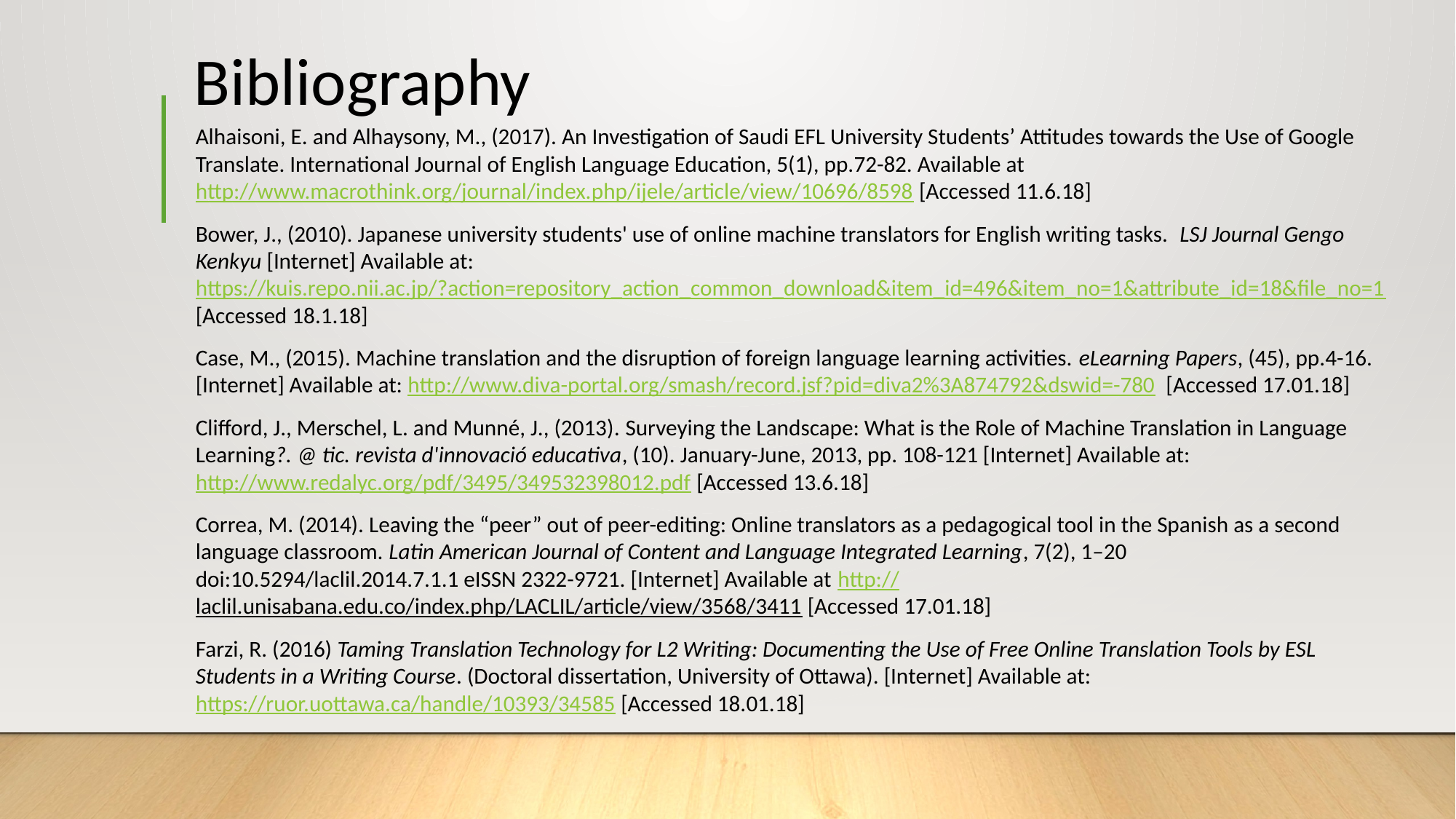

# Bibliography
Alhaisoni, E. and Alhaysony, M., (2017). An Investigation of Saudi EFL University Students’ Attitudes towards the Use of Google Translate. International Journal of English Language Education, 5(1), pp.72-82. Available at http://www.macrothink.org/journal/index.php/ijele/article/view/10696/8598 [Accessed 11.6.18]
Bower, J., (2010). Japanese university students' use of online machine translators for English writing tasks.  LSJ Journal Gengo Kenkyu [Internet] Available at: https://kuis.repo.nii.ac.jp/?action=repository_action_common_download&item_id=496&item_no=1&attribute_id=18&file_no=1 [Accessed 18.1.18]
Case, M., (2015). Machine translation and the disruption of foreign language learning activities. eLearning Papers, (45), pp.4-16.  [Internet] Available at: http://www.diva-portal.org/smash/record.jsf?pid=diva2%3A874792&dswid=-780  [Accessed 17.01.18]
Clifford, J., Merschel, L. and Munné, J., (2013). Surveying the Landscape: What is the Role of Machine Translation in Language Learning?. @ tic. revista d'innovació educativa, (10). January-June, 2013, pp. 108-121 [Internet] Available at: http://www.redalyc.org/pdf/3495/349532398012.pdf [Accessed 13.6.18]
Correa, M. (2014). Leaving the “peer” out of peer-editing: Online translators as a pedagogical tool in the Spanish as a second language classroom. Latin American Journal of Content and Language Integrated Learning, 7(2), 1–20 doi:10.5294/laclil.2014.7.1.1 eISSN 2322-9721. [Internet] Available at http://laclil.unisabana.edu.co/index.php/LACLIL/article/view/3568/3411 [Accessed 17.01.18]
Farzi, R. (2016) Taming Translation Technology for L2 Writing: Documenting the Use of Free Online Translation Tools by ESL Students in a Writing Course. (Doctoral dissertation, University of Ottawa). [Internet] Available at: https://ruor.uottawa.ca/handle/10393/34585 [Accessed 18.01.18]